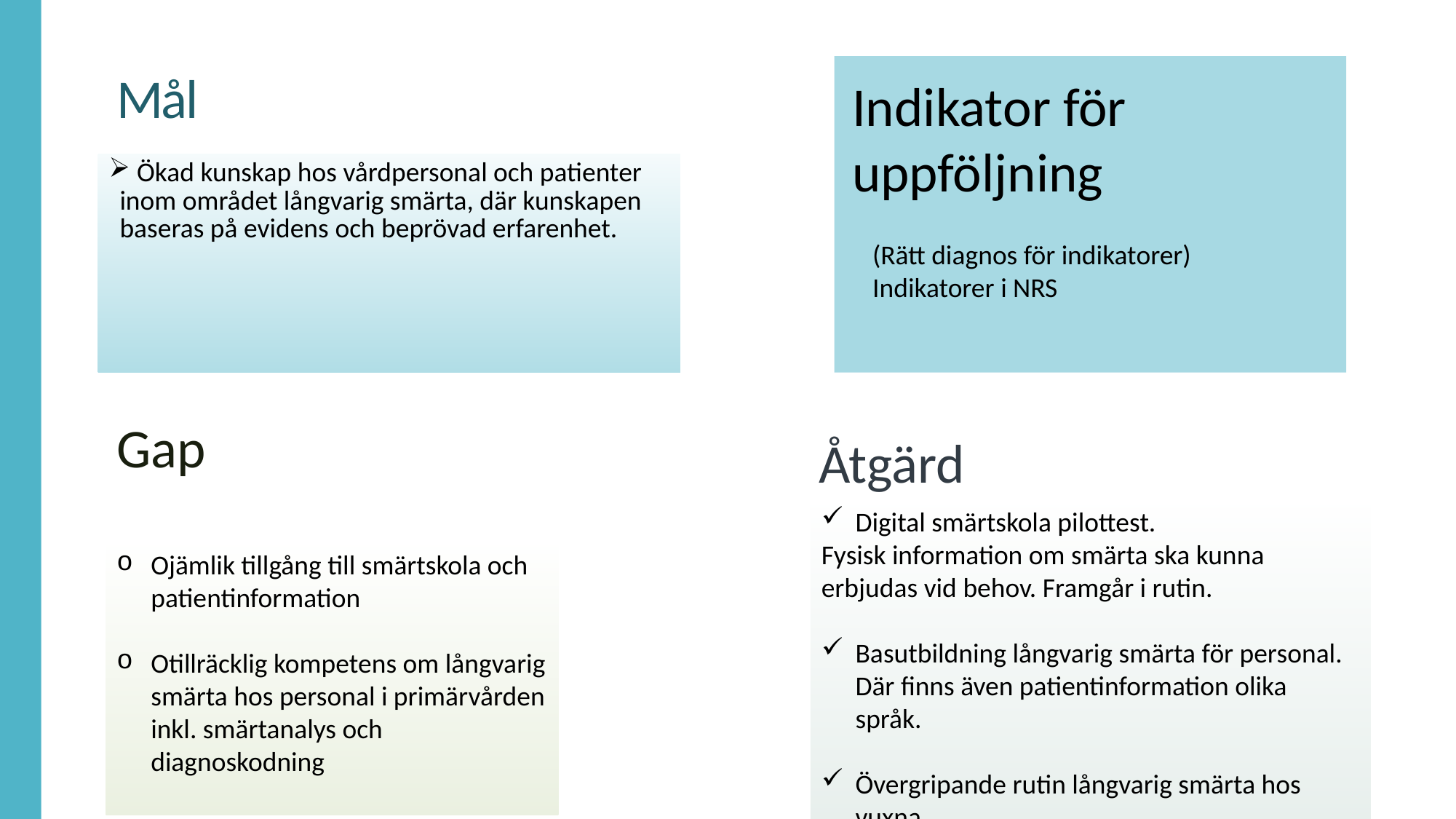

# Mål
Indikator för
uppföljning

 Ökad kunskap hos vårdpersonal och patienter inom området långvarig smärta, där kunskapen baseras på evidens och beprövad erfarenhet.

(Rätt diagnos för indikatorer)
Indikatorer i NRS
Gap
Åtgärd
Digital smärtskola pilottest.
Fysisk information om smärta ska kunna erbjudas vid behov. Framgår i rutin.

Basutbildning långvarig smärta för personal. Där finns även patientinformation olika språk.

Övergripande rutin långvarig smärta hos vuxna
Ojämlik tillgång till smärtskola och patientinformation

Otillräcklig kompetens om långvarig smärta hos personal i primärvården inkl. smärtanalys och diagnoskodning